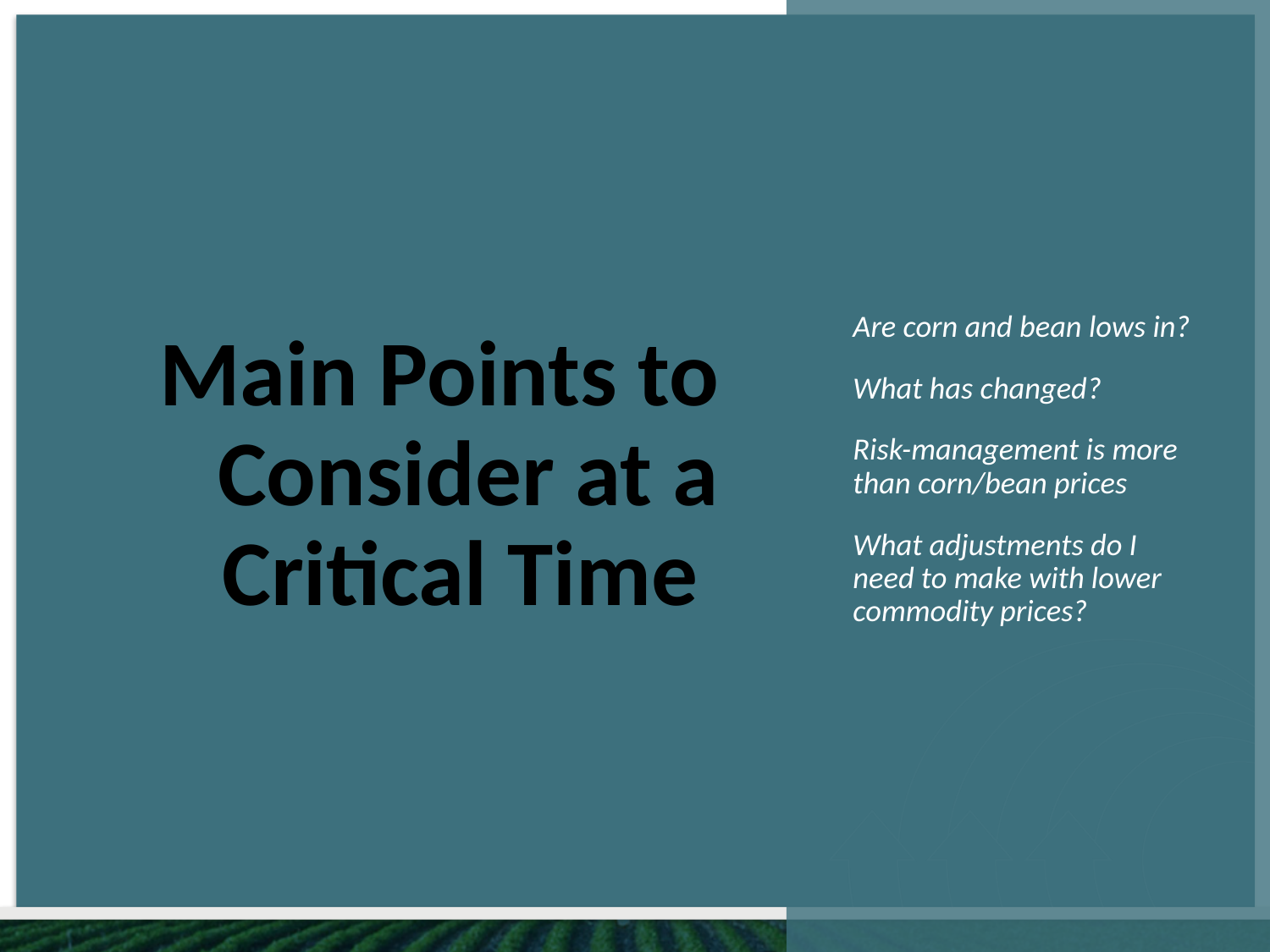

Are corn and bean lows in?
What has changed?
Risk-management is more than corn/bean prices
What adjustments do I need to make with lower commodity prices?

# Main Points to Consider at a Critical Time